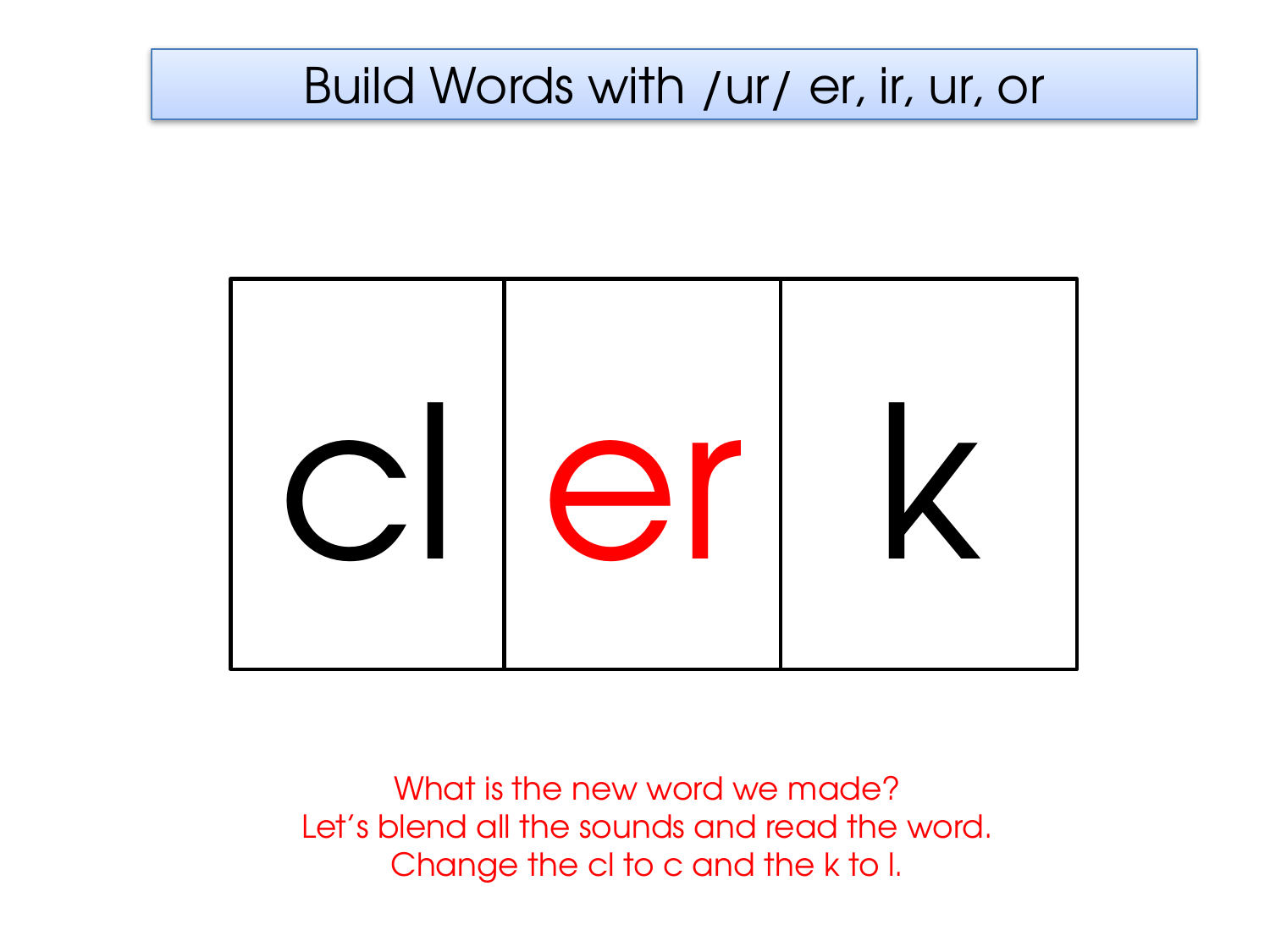

Build Words with /ur/ er, ir, ur, or
cl
er
k
What is the new word we made?
Let’s blend all the sounds and read the word.
Change the cl to c and the k to l.